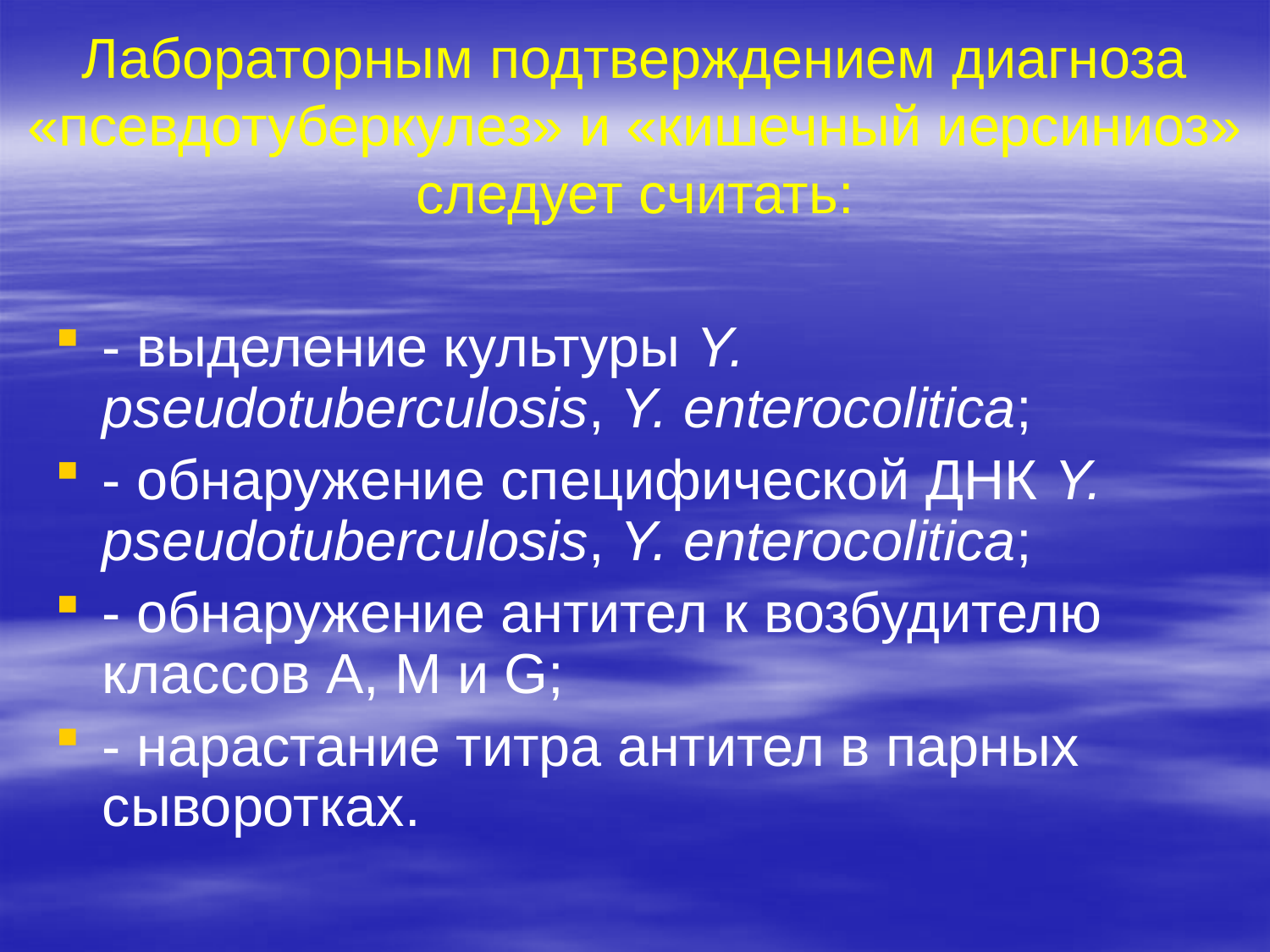

# Лабораторным подтверждением диагноза «псевдотуберкулез» и «кишечный иерсиниоз» следует считать:

- выделение культуры Y. pseudotuberculosis, Y. enterocolitica;
- обнаружение специфической ДНК Y. pseudotuberculosis, Y. enterocolitica;
- обнаружение антител к возбудителю классов А, М и G;
- нарастание титра антител в парных сыворотках.